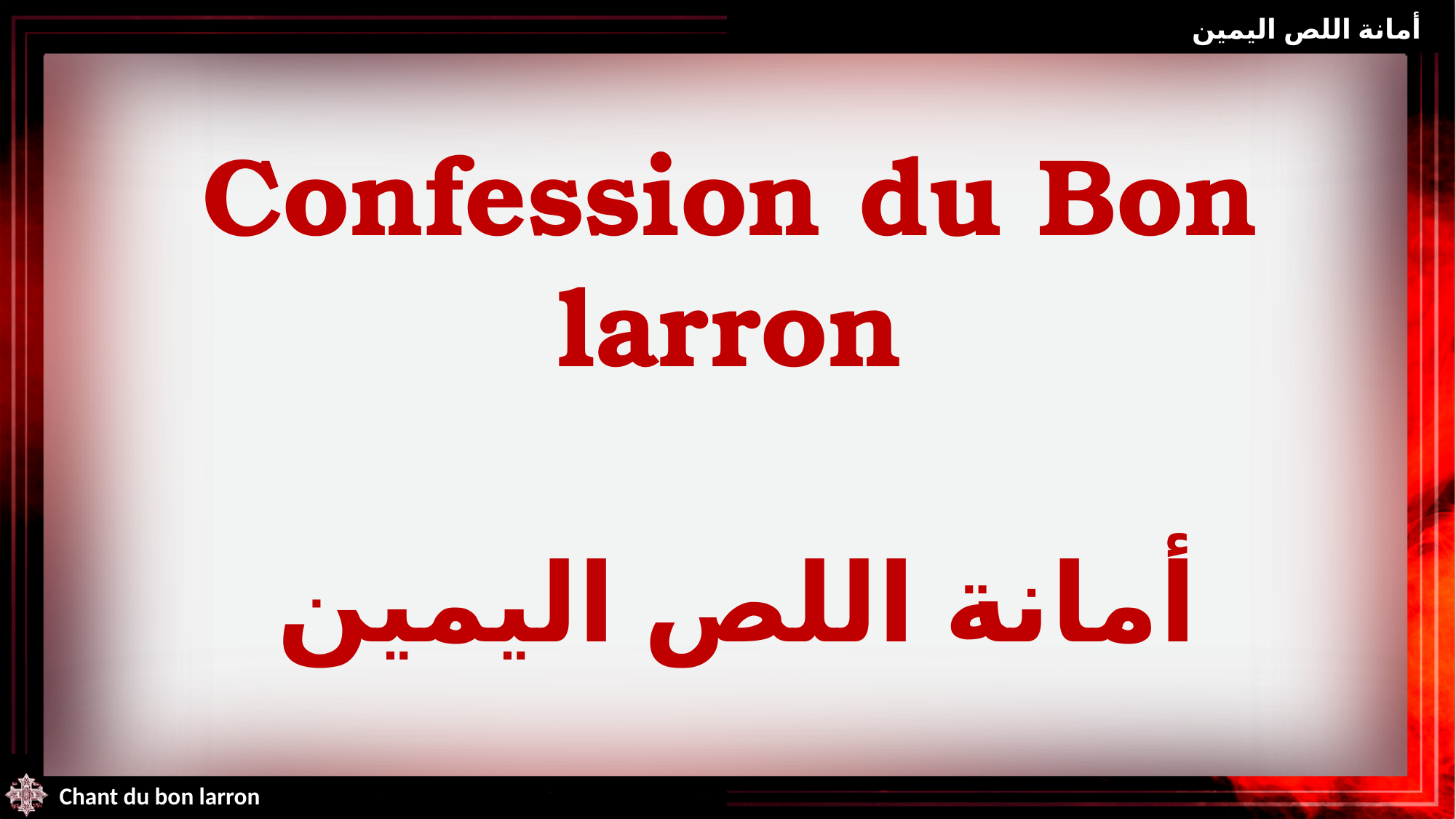

أمانة اللص اليمين
Confession du Bon larron
أمانة اللص اليمين
Chant du bon larron